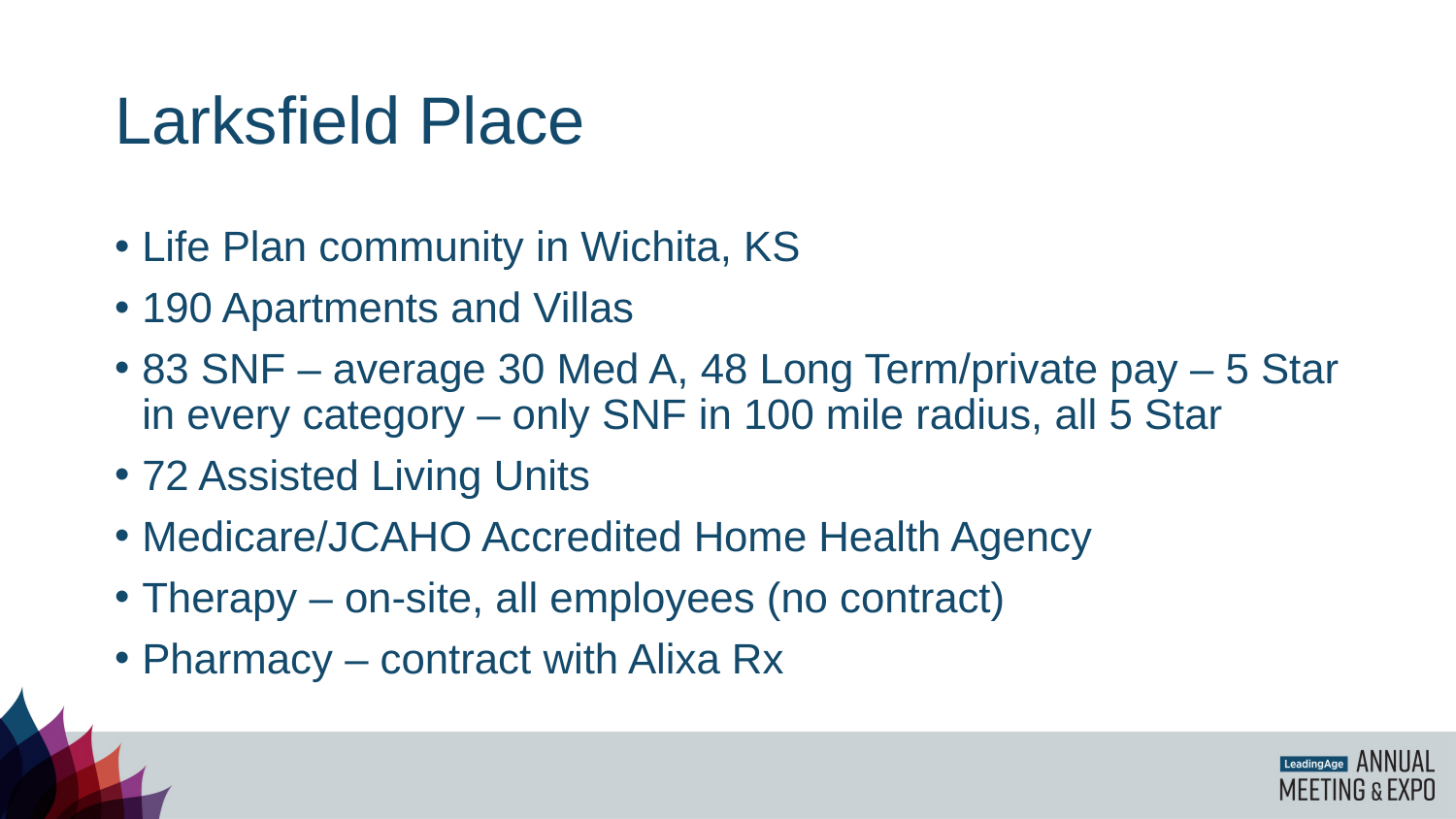

# Larksfield Place
Life Plan community in Wichita, KS
190 Apartments and Villas
83 SNF – average 30 Med A, 48 Long Term/private pay – 5 Star in every category – only SNF in 100 mile radius, all 5 Star
72 Assisted Living Units
Medicare/JCAHO Accredited Home Health Agency
Therapy – on-site, all employees (no contract)
Pharmacy – contract with Alixa Rx